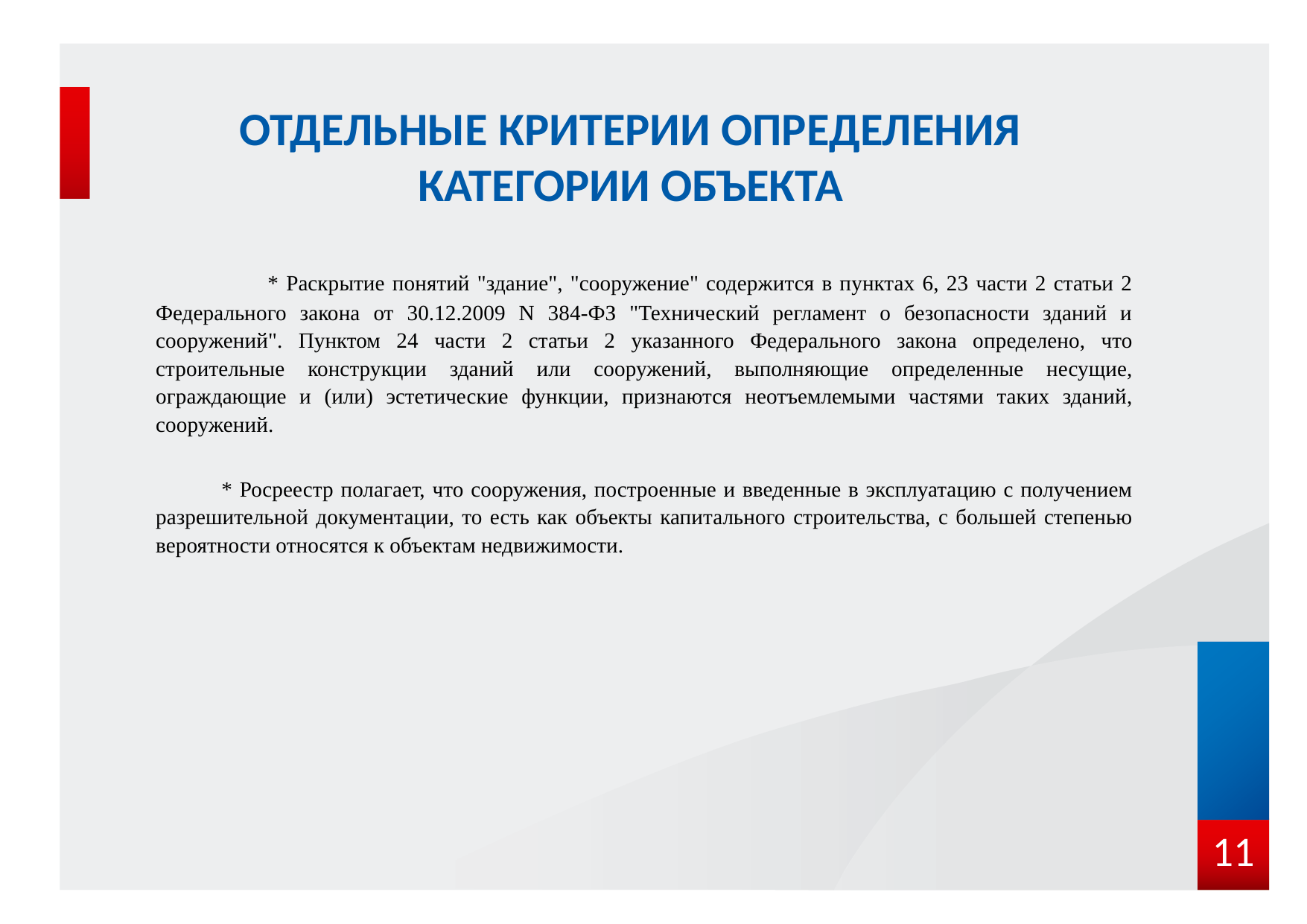

# Отдельные критерии определения категории объекта
            * Раскрытие понятий "здание", "сооружение" содержится в пунктах 6, 23 части 2 статьи 2 Федерального закона от 30.12.2009 N 384-ФЗ "Технический регламент о безопасности зданий и сооружений". Пунктом 24 части 2 статьи 2 указанного Федерального закона определено, что строительные конструкции зданий или сооружений, выполняющие определенные несущие, ограждающие и (или) эстетические функции, признаются неотъемлемыми частями таких зданий, сооружений.

         * Росреестр полагает, что сооружения, построенные и введенные в эксплуатацию с получением разрешительной документации, то есть как объекты капитального строительства, с большей степенью вероятности относятся к объектам недвижимости.

11